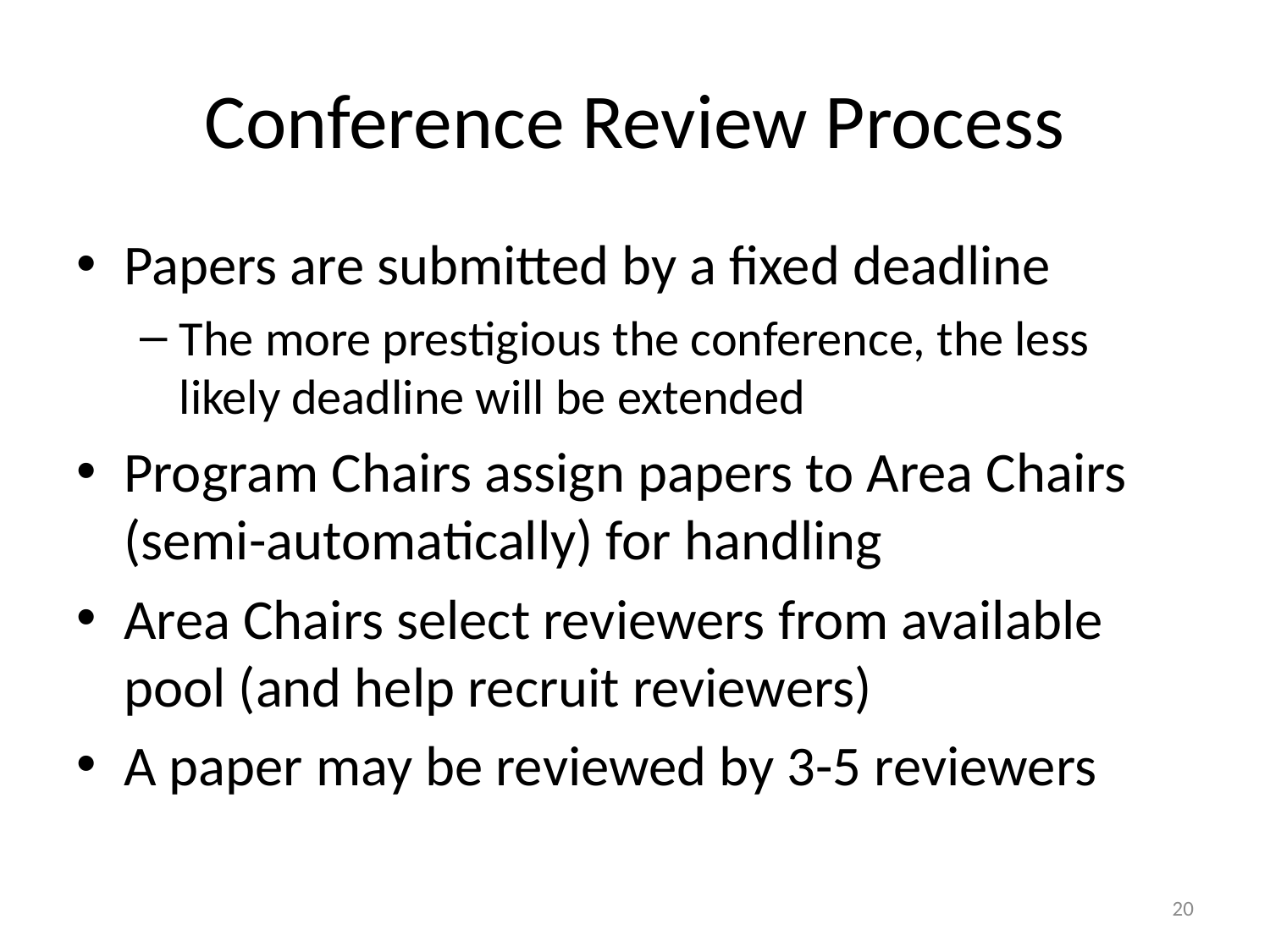

# Conference Review Process
Papers are submitted by a fixed deadline
The more prestigious the conference, the less likely deadline will be extended
Program Chairs assign papers to Area Chairs (semi-automatically) for handling
Area Chairs select reviewers from available pool (and help recruit reviewers)
A paper may be reviewed by 3-5 reviewers
20